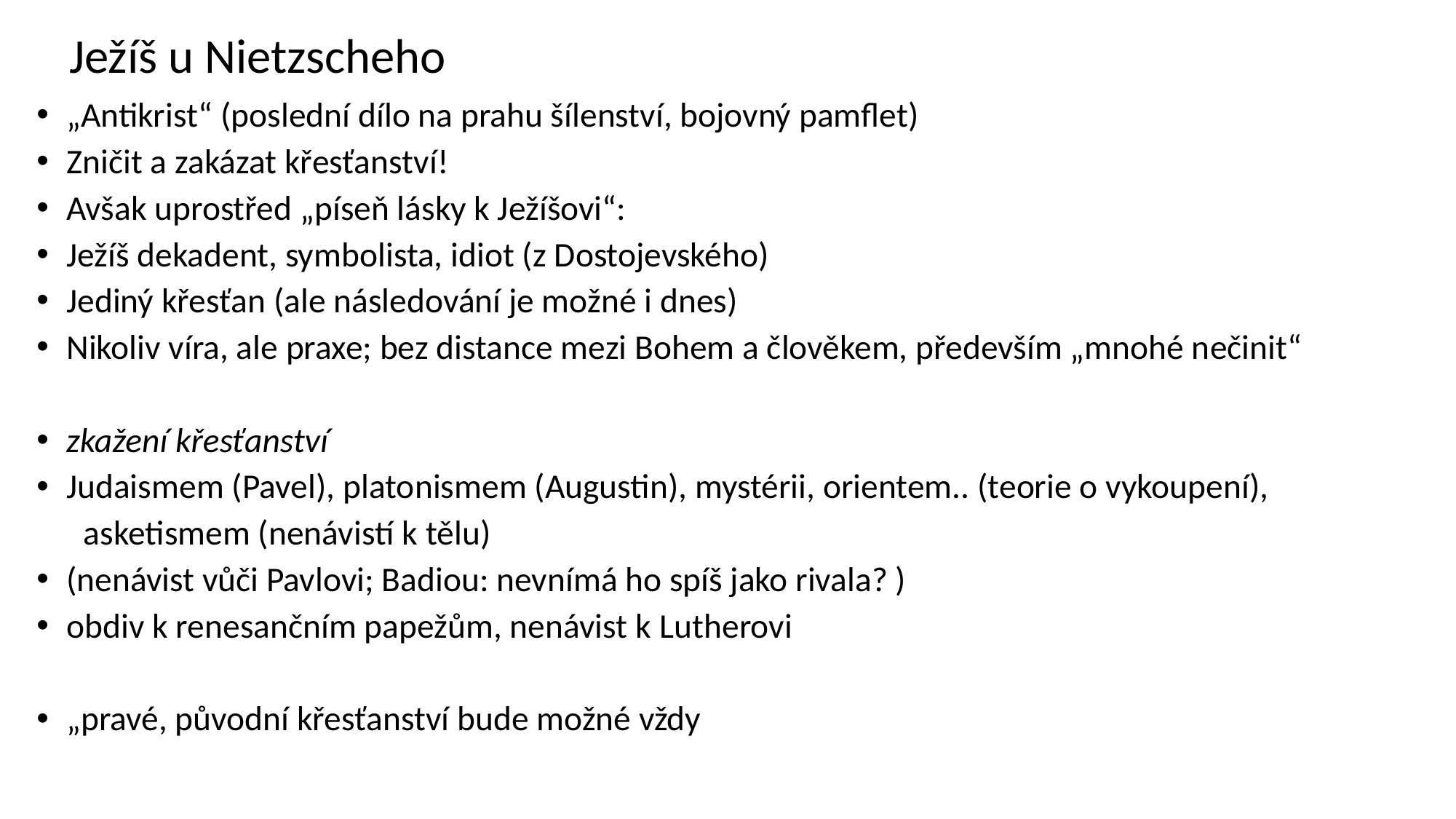

# Ježíš u Nietzscheho
„Antikrist“ (poslední dílo na prahu šílenství, bojovný pamflet)
Zničit a zakázat křesťanství!
Avšak uprostřed „píseň lásky k Ježíšovi“:
Ježíš dekadent, symbolista, idiot (z Dostojevského)
Jediný křesťan (ale následování je možné i dnes)
Nikoliv víra, ale praxe; bez distance mezi Bohem a člověkem, především „mnohé nečinit“

zkažení křesťanství
Judaismem (Pavel), platonismem (Augustin), mystérii, orientem.. (teorie o vykoupení),
      asketismem (nenávistí k tělu)
(nenávist vůči Pavlovi; Badiou: nevnímá ho spíš jako rivala? )
obdiv k renesančním papežům, nenávist k Lutherovi

„pravé, původní křesťanství bude možné vždy